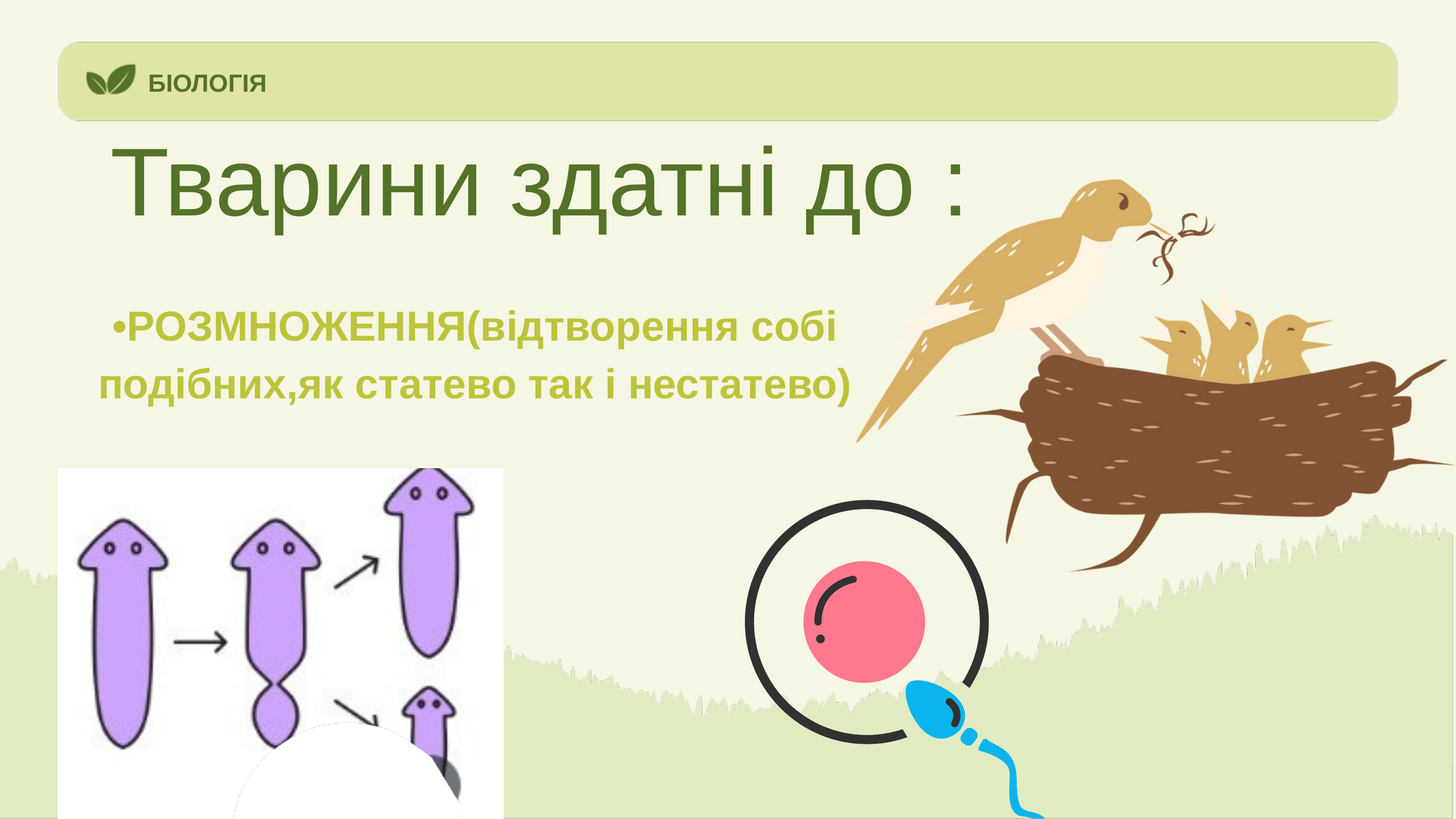

БІОЛОГІЯ
Тварини здатні до :

•РОЗМНОЖЕННЯ(відтворення собі подібних,як статево так і нестатево)